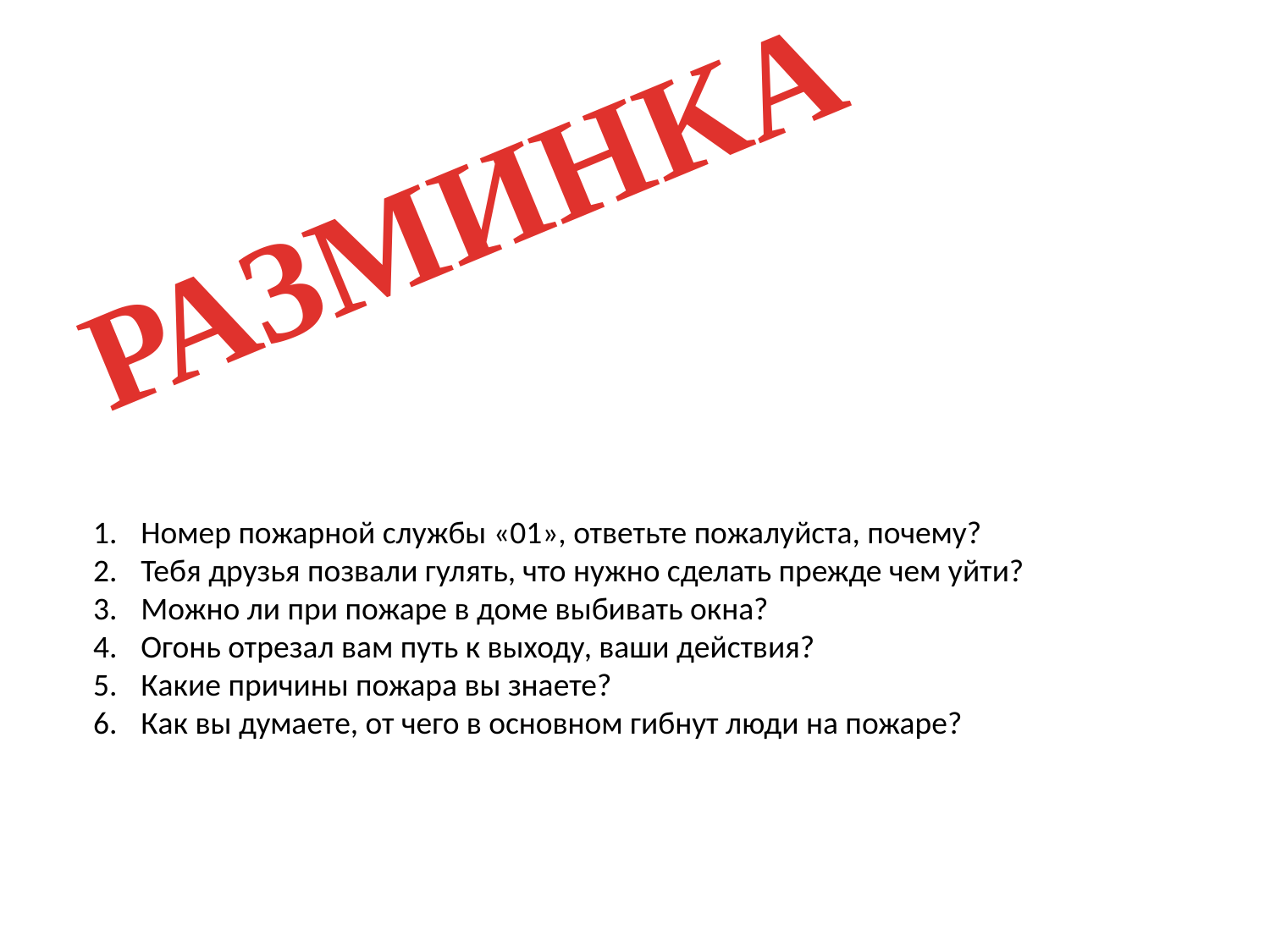

РАЗМИНКА
Номер пожарной службы «01», ответьте пожалуйста, почему?
Тебя друзья позвали гулять, что нужно сделать прежде чем уйти?
Можно ли при пожаре в доме выбивать окна?
Огонь отрезал вам путь к выходу, ваши действия?
Какие причины пожара вы знаете?
Как вы думаете, от чего в основном гибнут люди на пожаре?